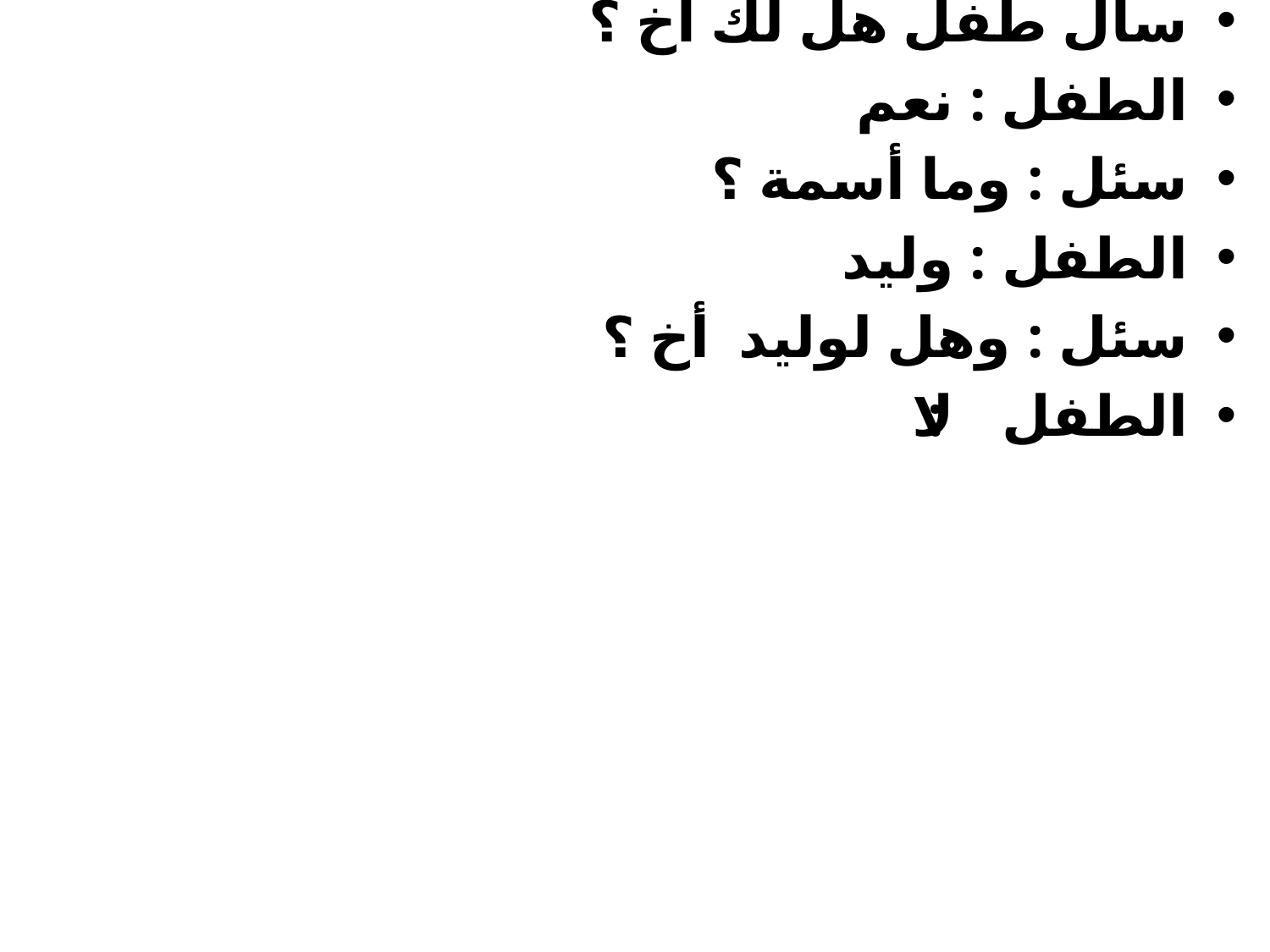

سأل طفل هل لك أخ ؟
الطفل : نعم
سئل : وما أسمة ؟
الطفل : وليد
سئل : وهل لوليد  أخ ؟
الطفل : لا